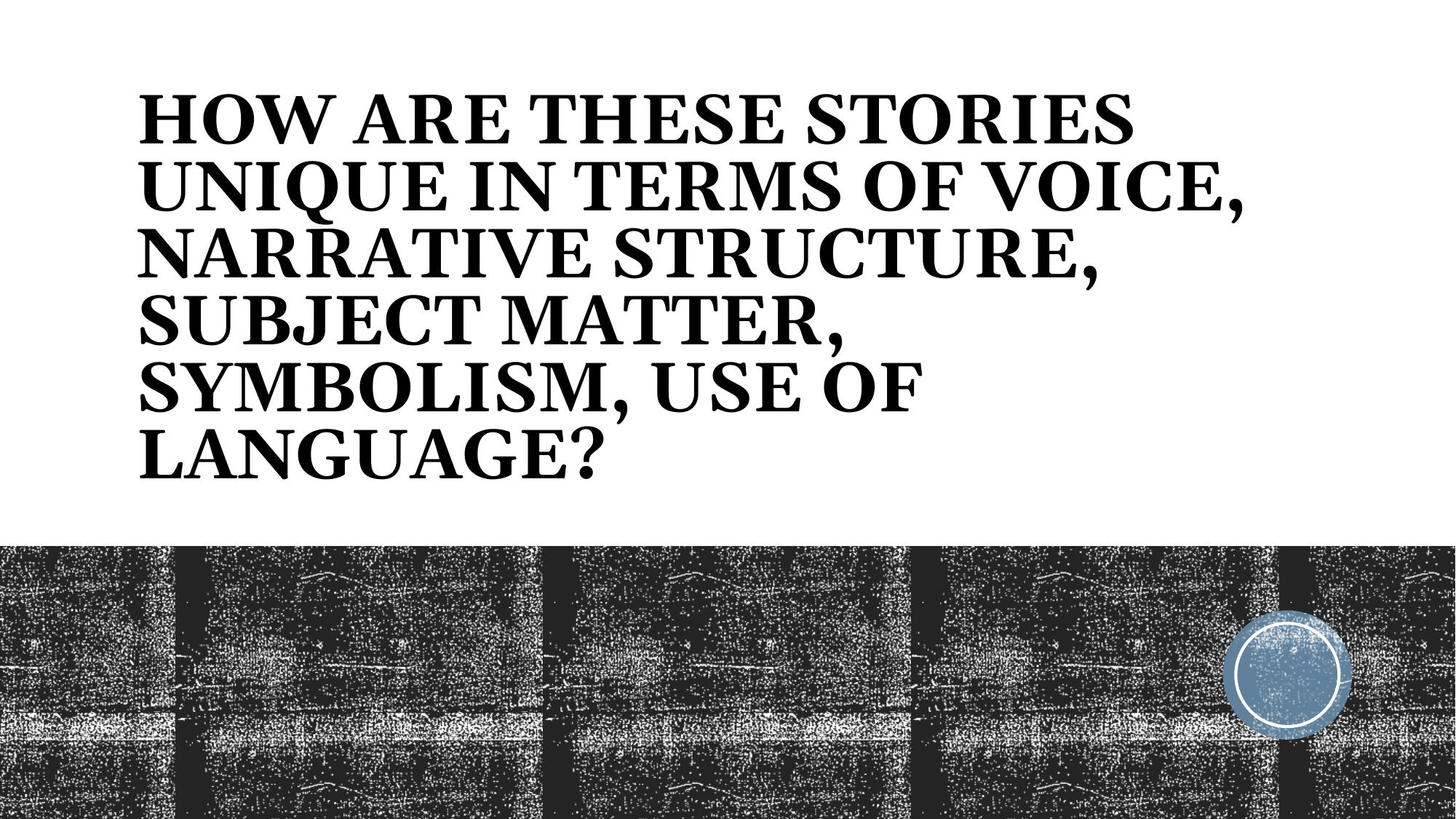

# How are these stories unique in terms of voice, narrative structure, subject matter, symbolism, use of language?